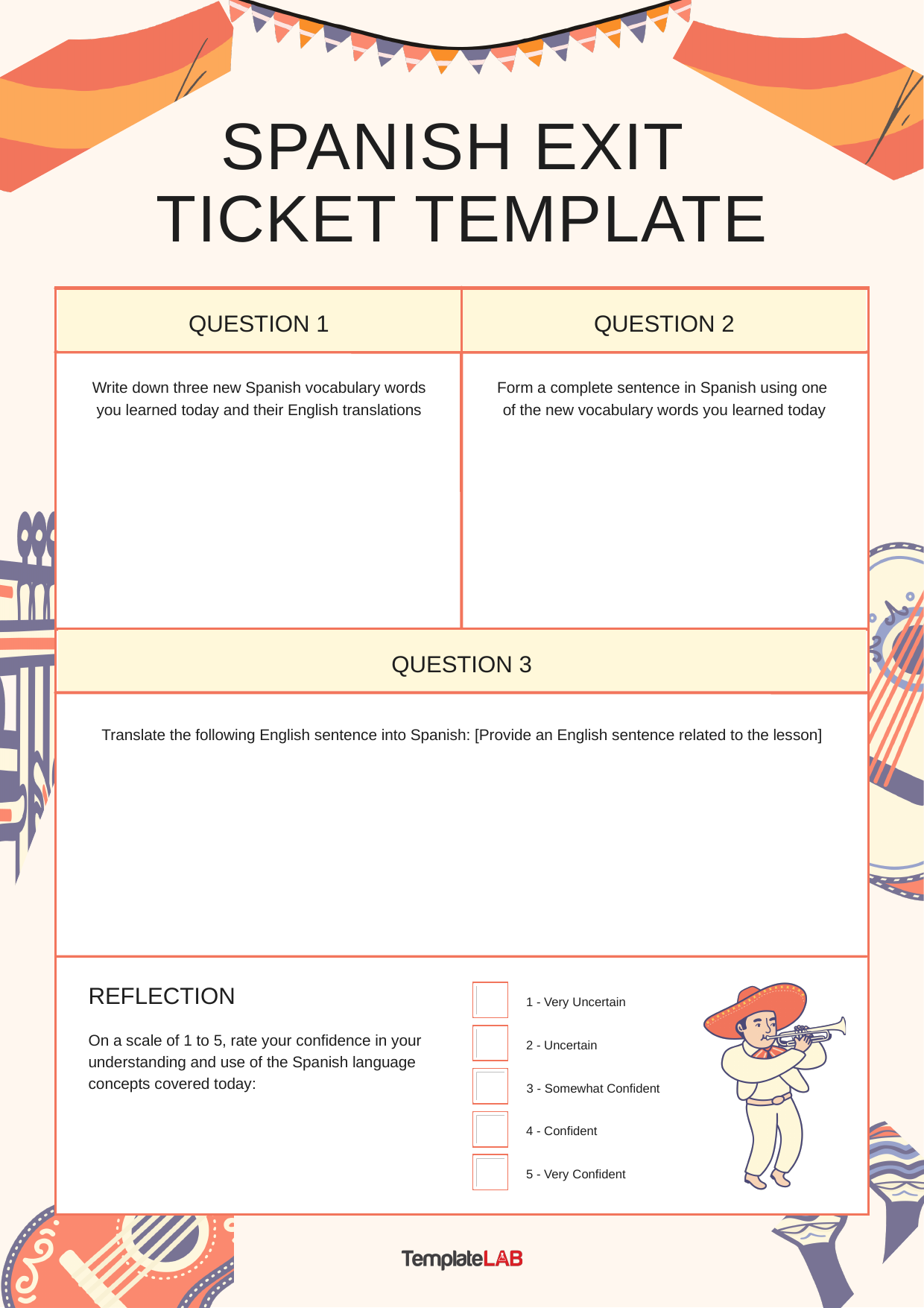

SPANISH EXIT
TICKET TEMPLATE

QUESTION 1
Write down three new Spanish vocabulary words you learned today and their English translations

QUESTION 2
Form a complete sentence in Spanish using one
of the new vocabulary words you learned today

QUESTION 3
Translate the following English sentence into Spanish: [Provide an English sentence related to the lesson]

1 - Very Uncertain

2 - Uncertain

3 - Somewhat Confident

4 - Confident

5 - Very Confident
REFLECTION
On a scale of 1 to 5, rate your confidence in your understanding and use of the Spanish language
concepts covered today: